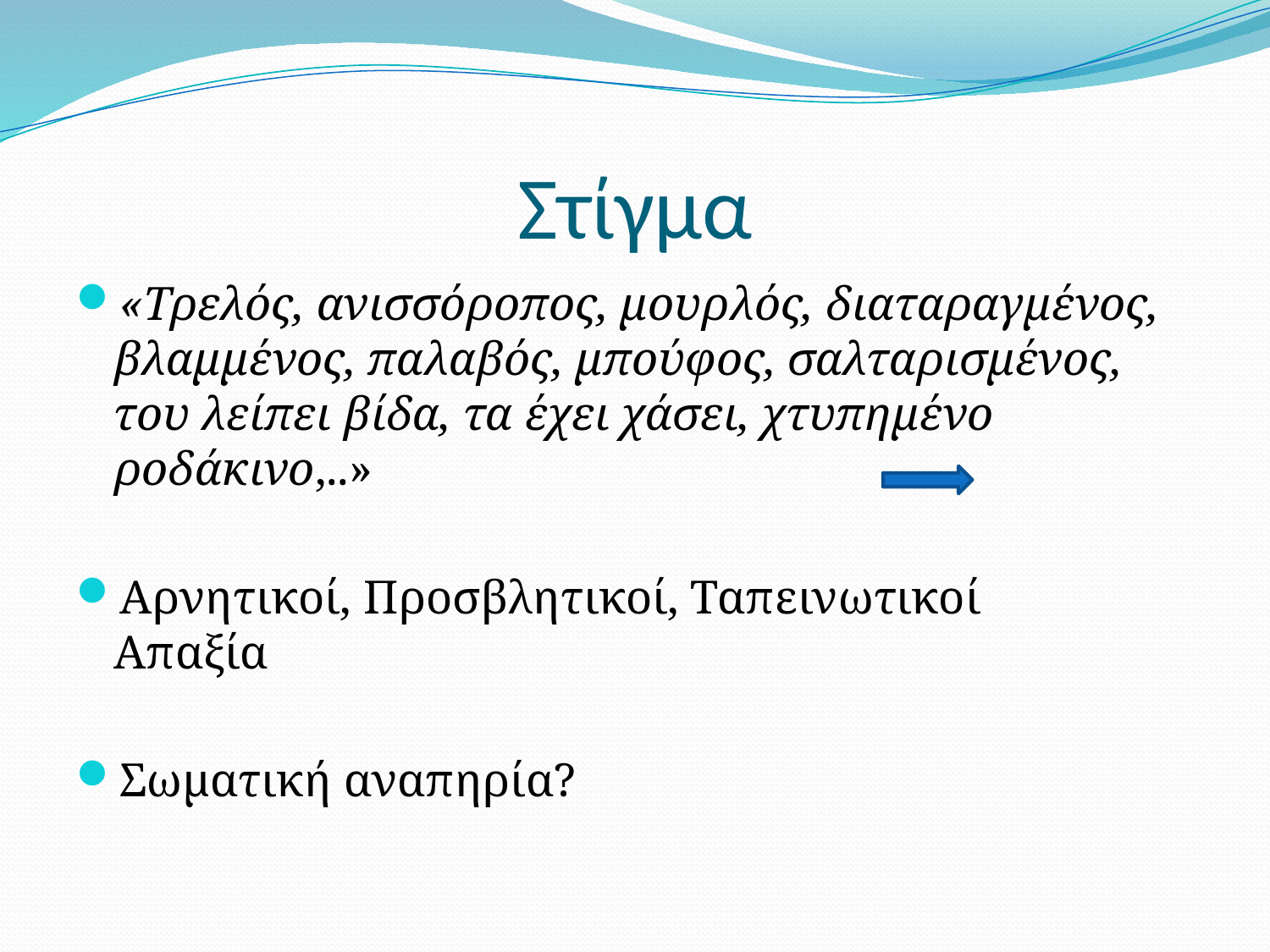

# Στίγμα
«Τρελός, ανισσόροπος, μουρλός, διαταραγμένος, βλαμμένος, παλαβός, μπούφος, σαλταρισμένος, του λείπει βίδα, τα έχει χάσει, χτυπημένο ροδάκινο,..»

Αρνητικοί, Προσβλητικοί, Ταπεινωτικοί         Απαξία

Σωματική αναπηρία?